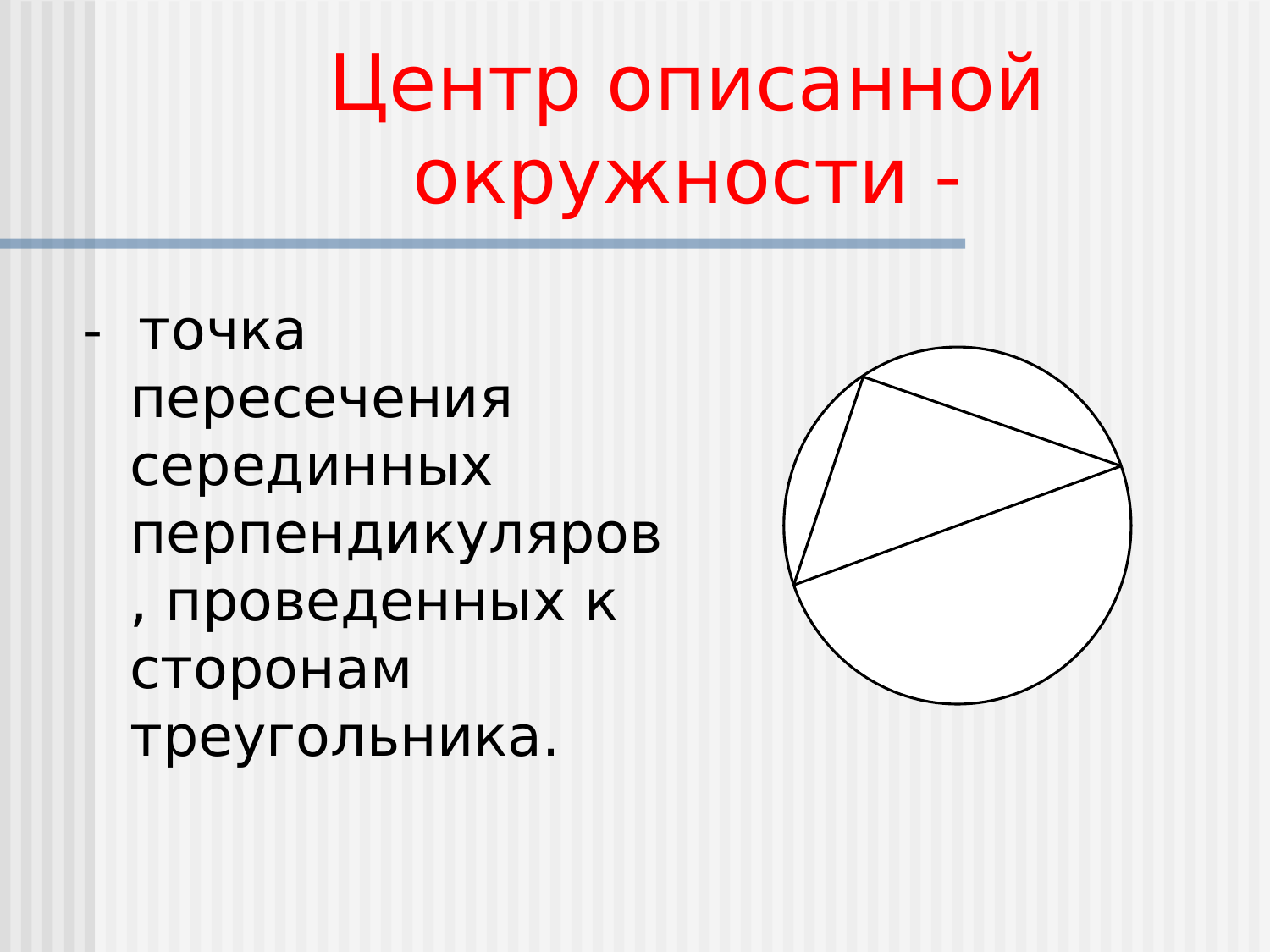

# Центр описанной окружности -
-  точка пересечения серединных перпендикуляров, проведенных к сторонам треугольника.